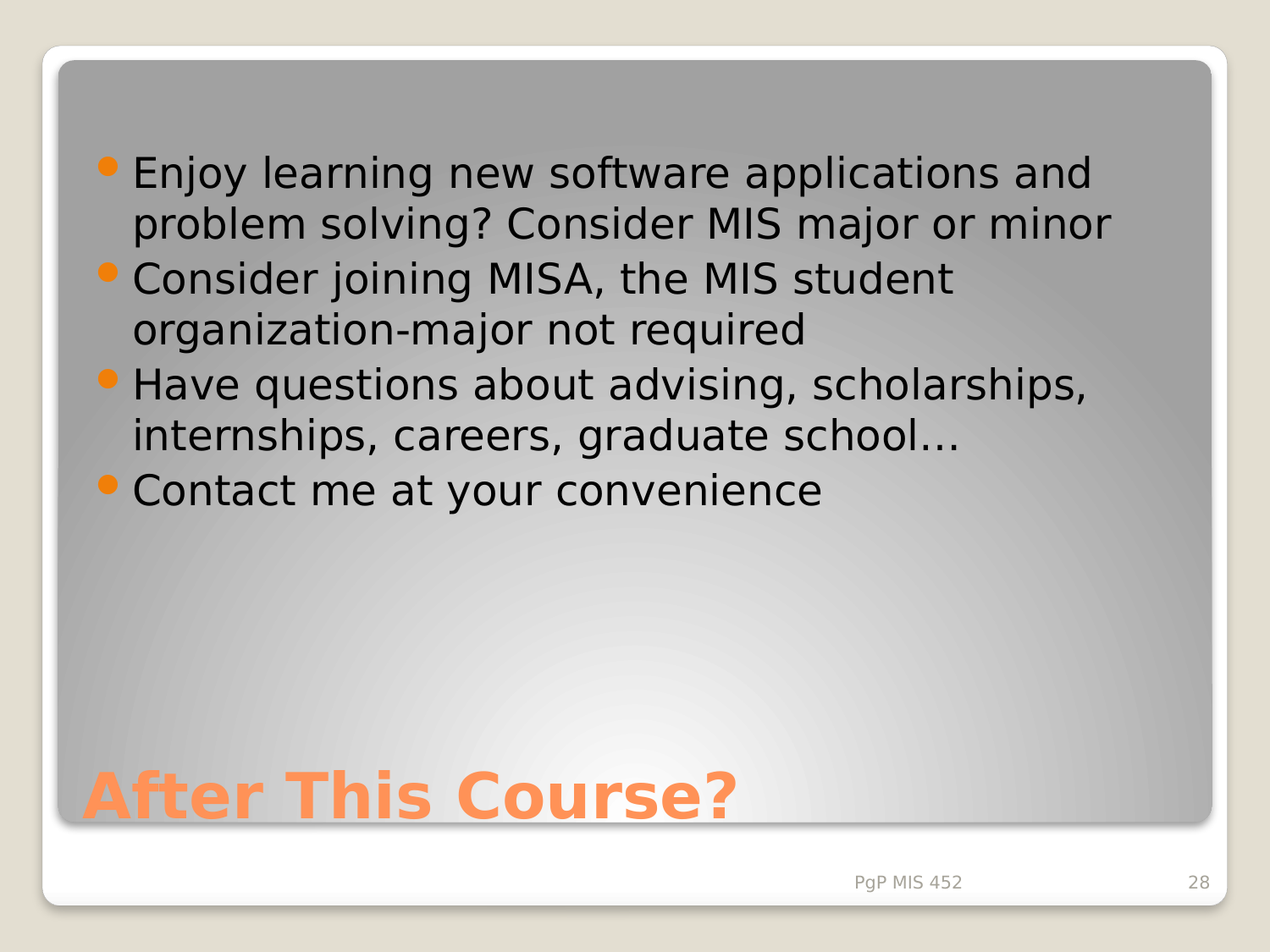

Enjoy learning new software applications and problem solving? Consider MIS major or minor
Consider joining MISA, the MIS student organization-major not required
Have questions about advising, scholarships, internships, careers, graduate school…
Contact me at your convenience
# After This Course?

PgP MIS 452
28